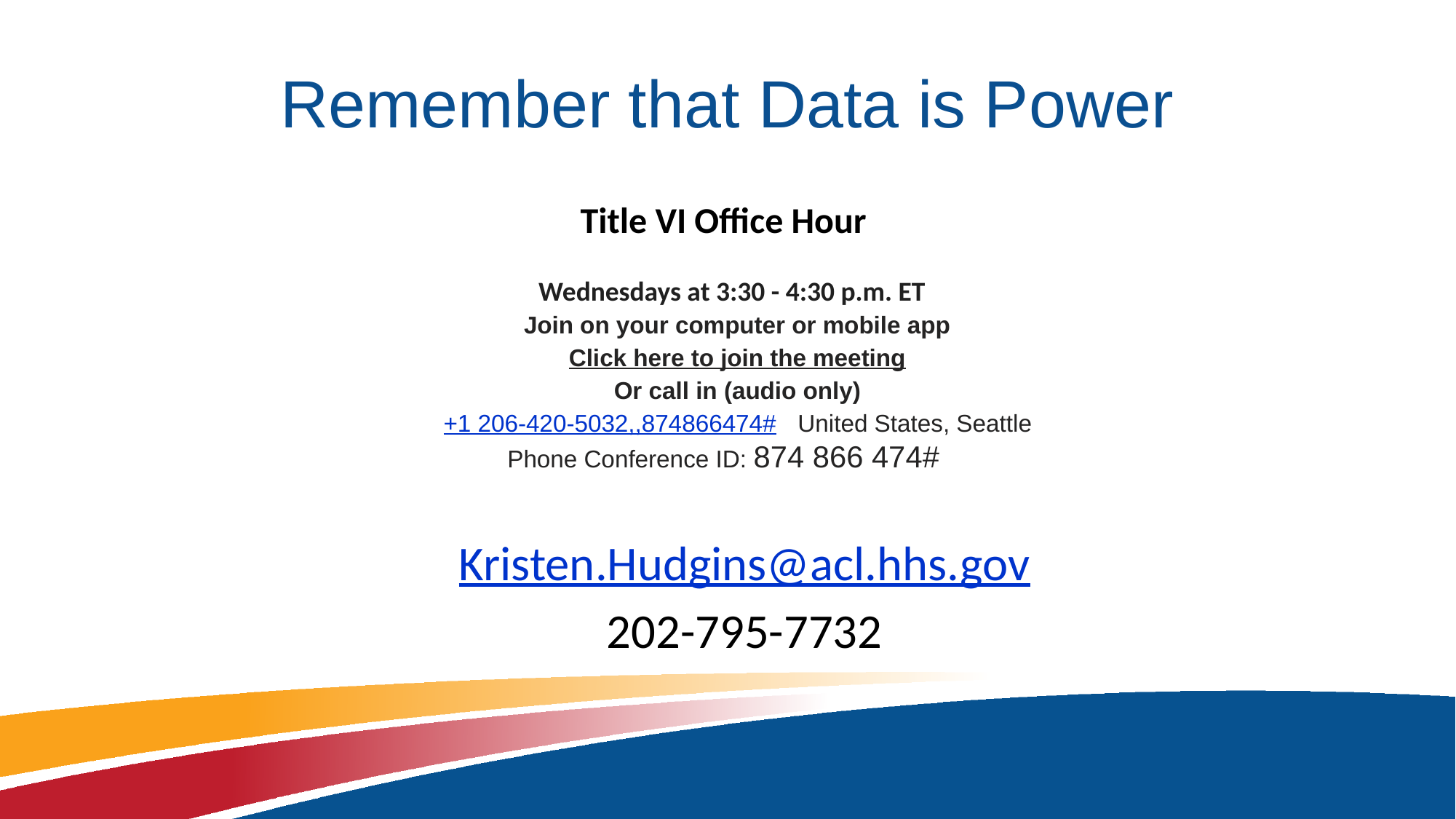

# Remember that Data is Power
Title VI Office Hour

Wednesdays at 3:30 - 4:30 p.m. ET
Join on your computer or mobile app
Click here to join the meeting
Or call in (audio only)
+1 206-420-5032,,874866474#   United States, Seattle
Phone Conference ID: 874 866 474#
Kristen.Hudgins@acl.hhs.gov
202-795-7732